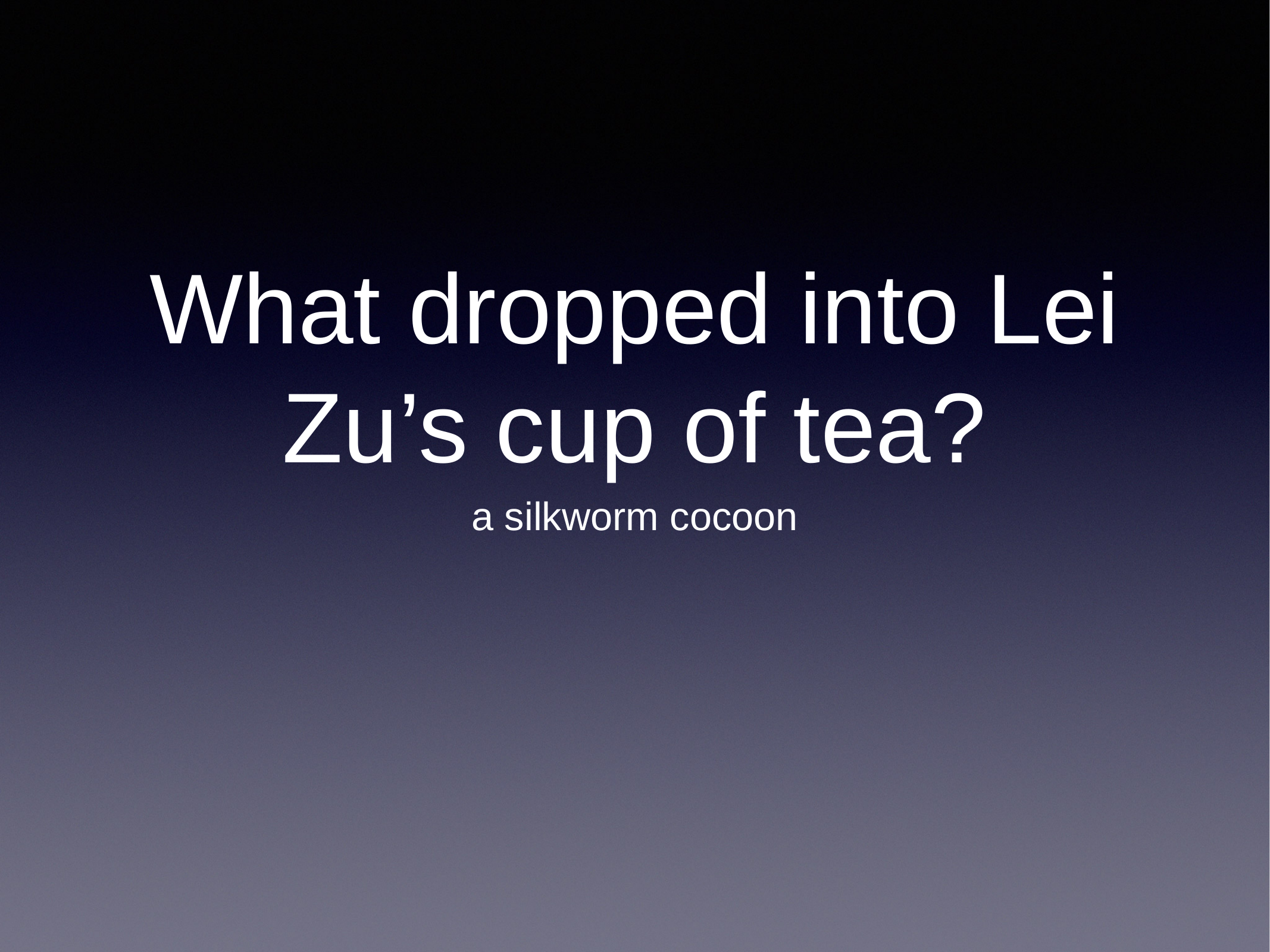

# What dropped into Lei Zu’s cup of tea?
a silkworm cocoon